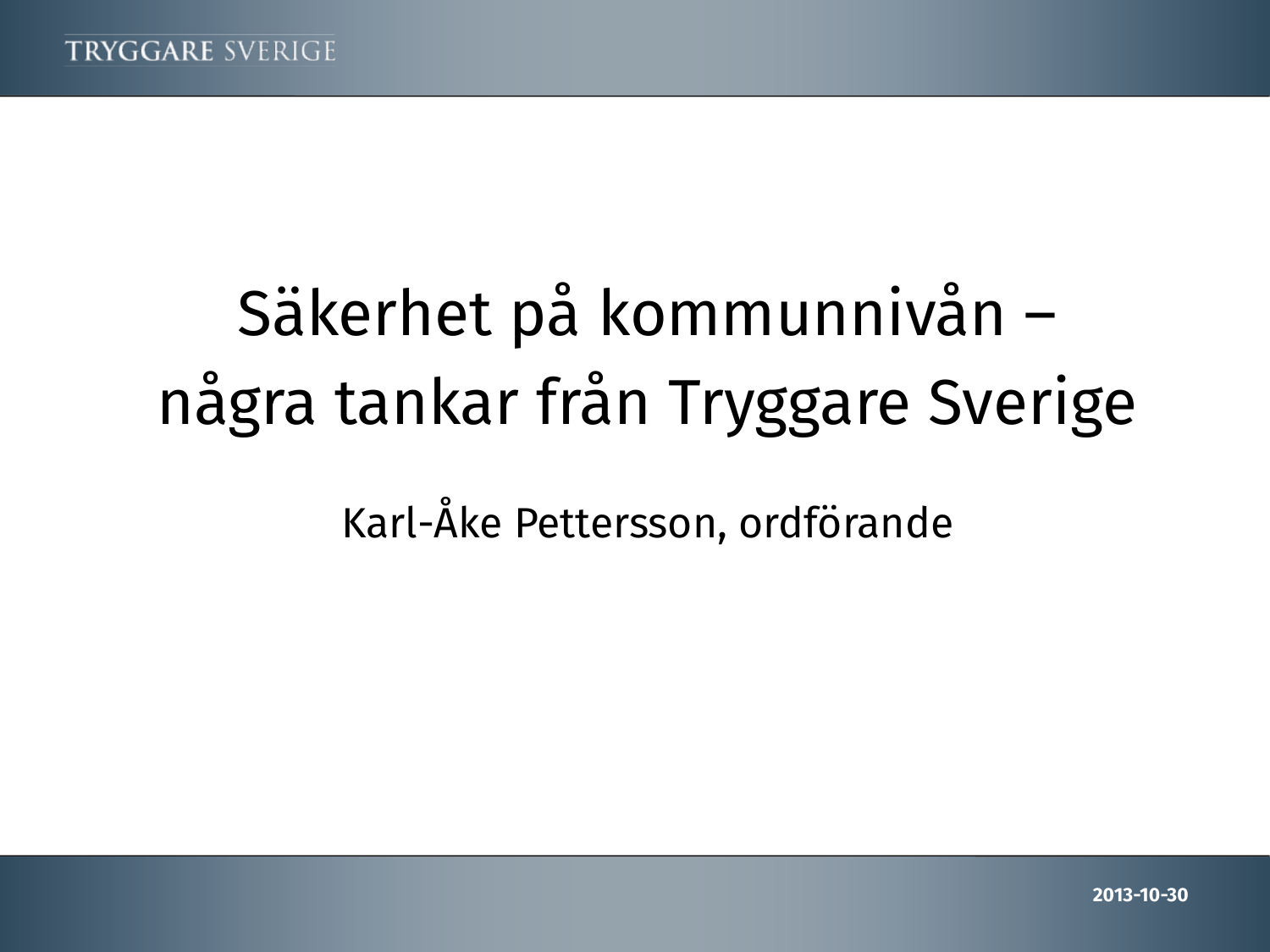

#
Säkerhet på kommunnivån –
några tankar från Tryggare Sverige

Karl-Åke Pettersson, ordförande

2013-10-30